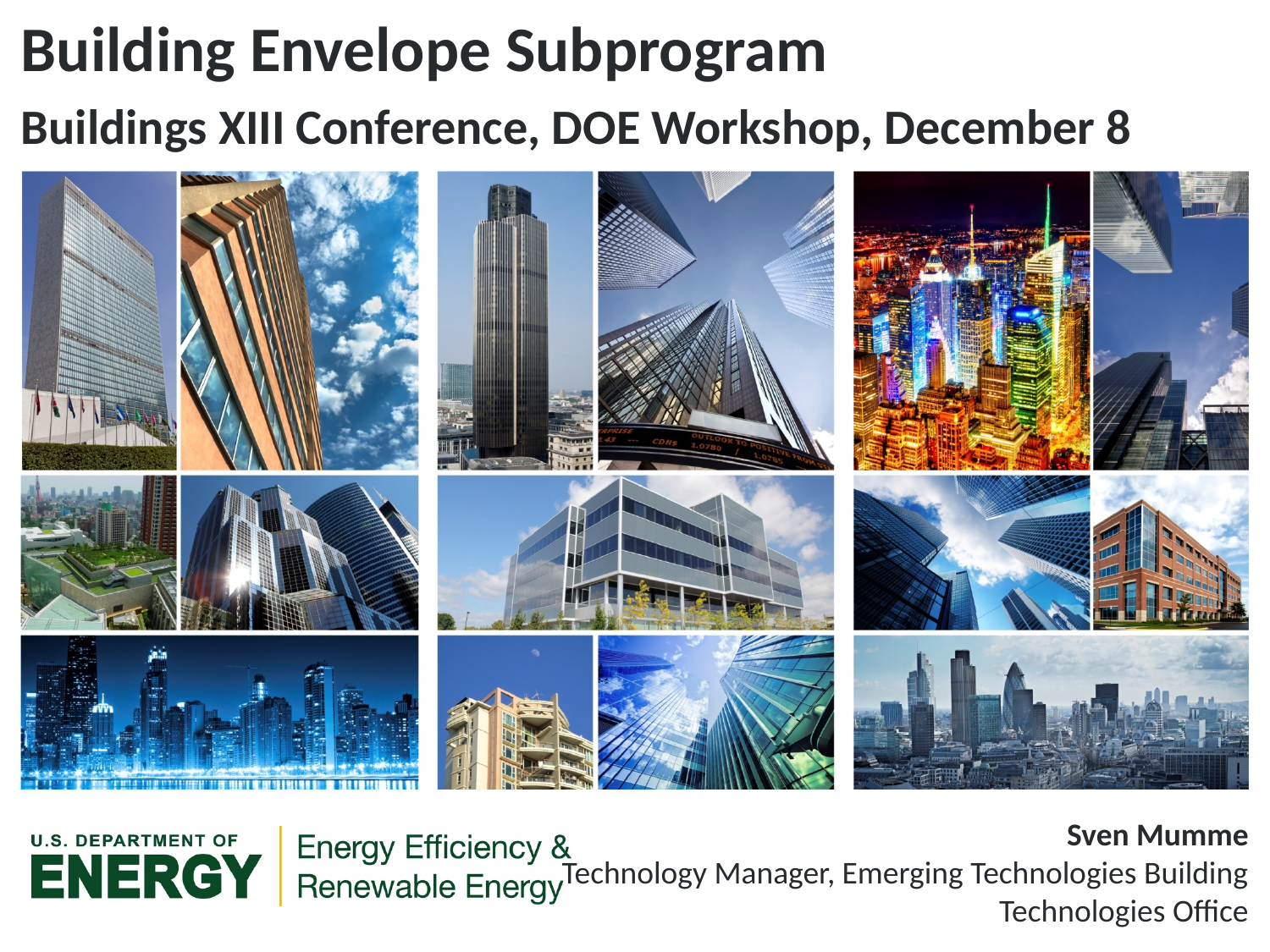

Building Envelope Subprogram
Buildings XIII Conference, DOE Workshop, December 8

Sven Mumme
Technology Manager, Emerging Technologies Building Technologies Office